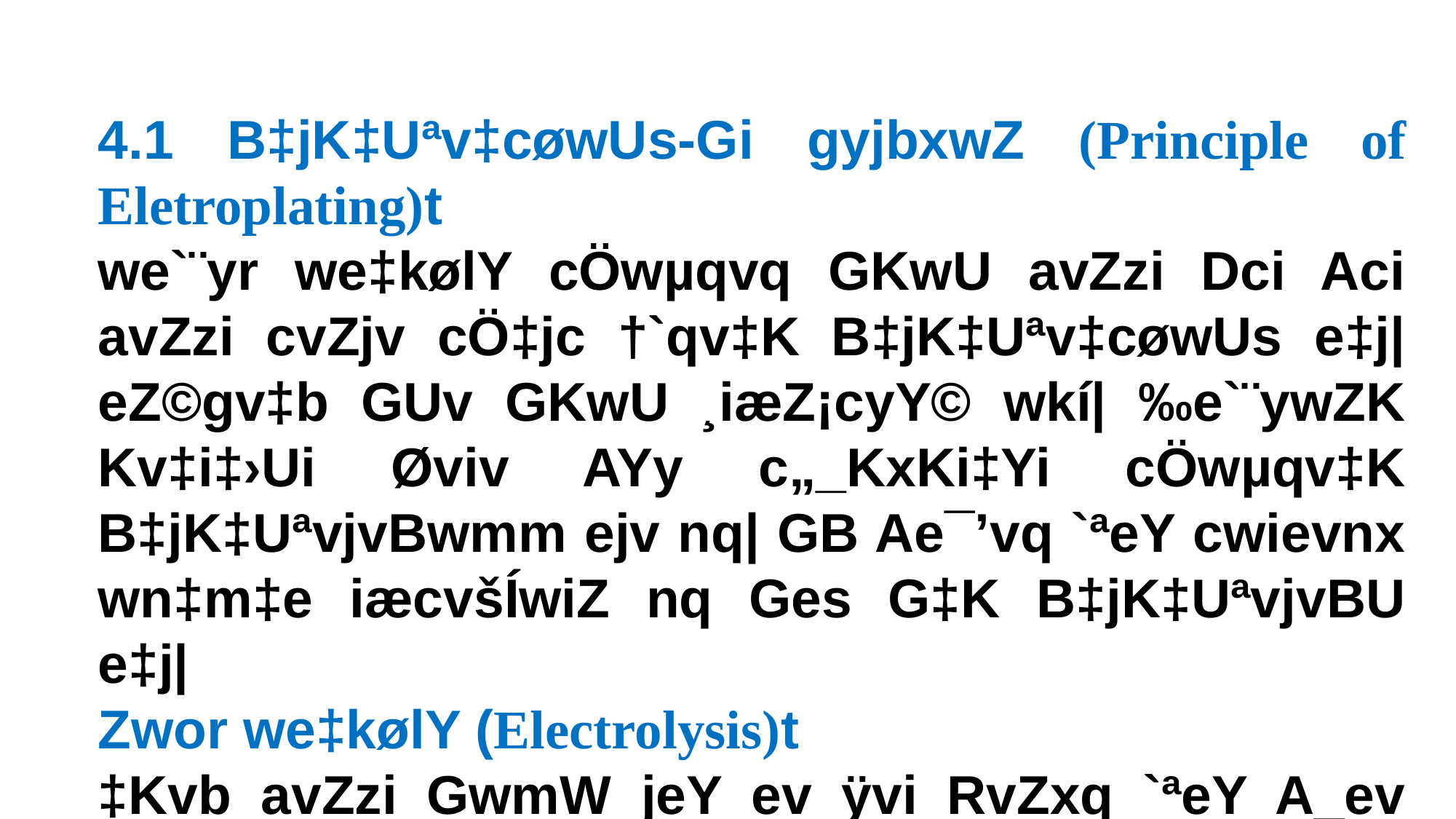

4.1 B‡jK‡Uªv‡cøwUs-Gi gyjbxwZ (Principle of Eletroplating)t
we`¨yr we‡kølY cÖwµqvq GKwU avZzi Dci Aci avZzi cvZjv cÖ‡jc †`qv‡K B‡jK‡Uªv‡cøwUs e‡j| eZ©gv‡b GUv GKwU ¸iæZ¡cyY© wkí| ‰e`¨ywZK Kv‡i‡›Ui Øviv AYy c„_KxKi‡Yi cÖwµqv‡K B‡jK‡UªvjvBwmm ejv nq| GB Ae¯’vq `ªeY cwievnx wn‡m‡e iæcvšÍwiZ nq Ges G‡K B‡jK‡UªvjvBU e‡j|
Zwor we‡kølY (Electrolysis)t
‡Kvb avZzi GwmW jeY ev ÿvi RvZxq `ªeY A_ev GwmW wgwkªZ cvwb‡Z we`¨yr cÖevwnZ Ki‡j `ªe‡Yi Ayy¸‡jv wef³ n‡q A¨v‡bvW Ges K¨v‡_v‡W Rgv nq| Gfv‡e we`¨yr cÖev‡ni gva¨‡g †Kvb `ªe‡Yi Ayy¸‡jv‡K wef³ Kivi c×wZ‡K B‡jK‡UªvjvBwmm e‡j|